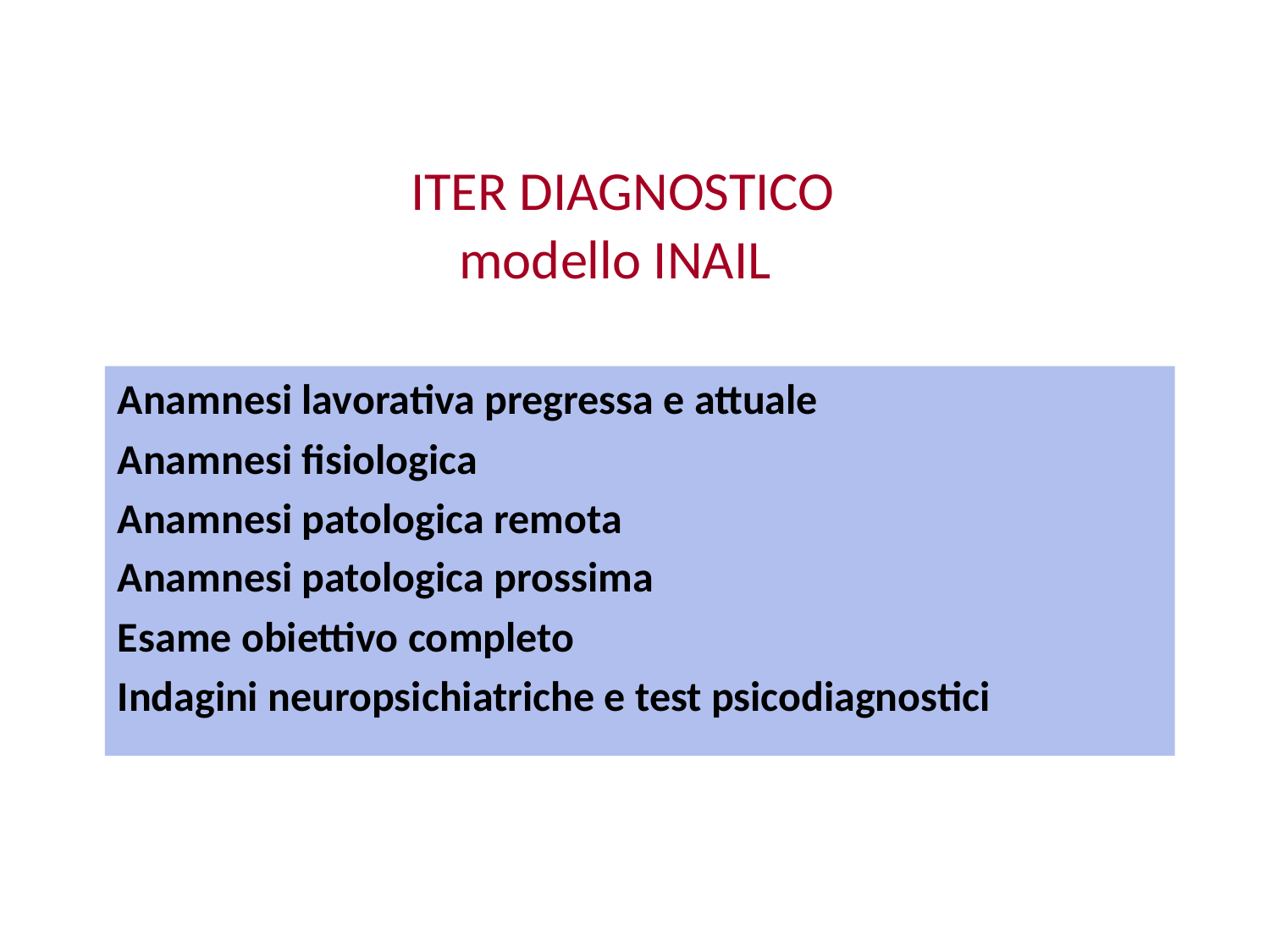

ITER DIAGNOSTICO
modello INAIL
Anamnesi lavorativa pregressa e attuale
Anamnesi fisiologica
Anamnesi patologica remota
Anamnesi patologica prossima
Esame obiettivo completo
Indagini neuropsichiatriche e test psicodiagnostici